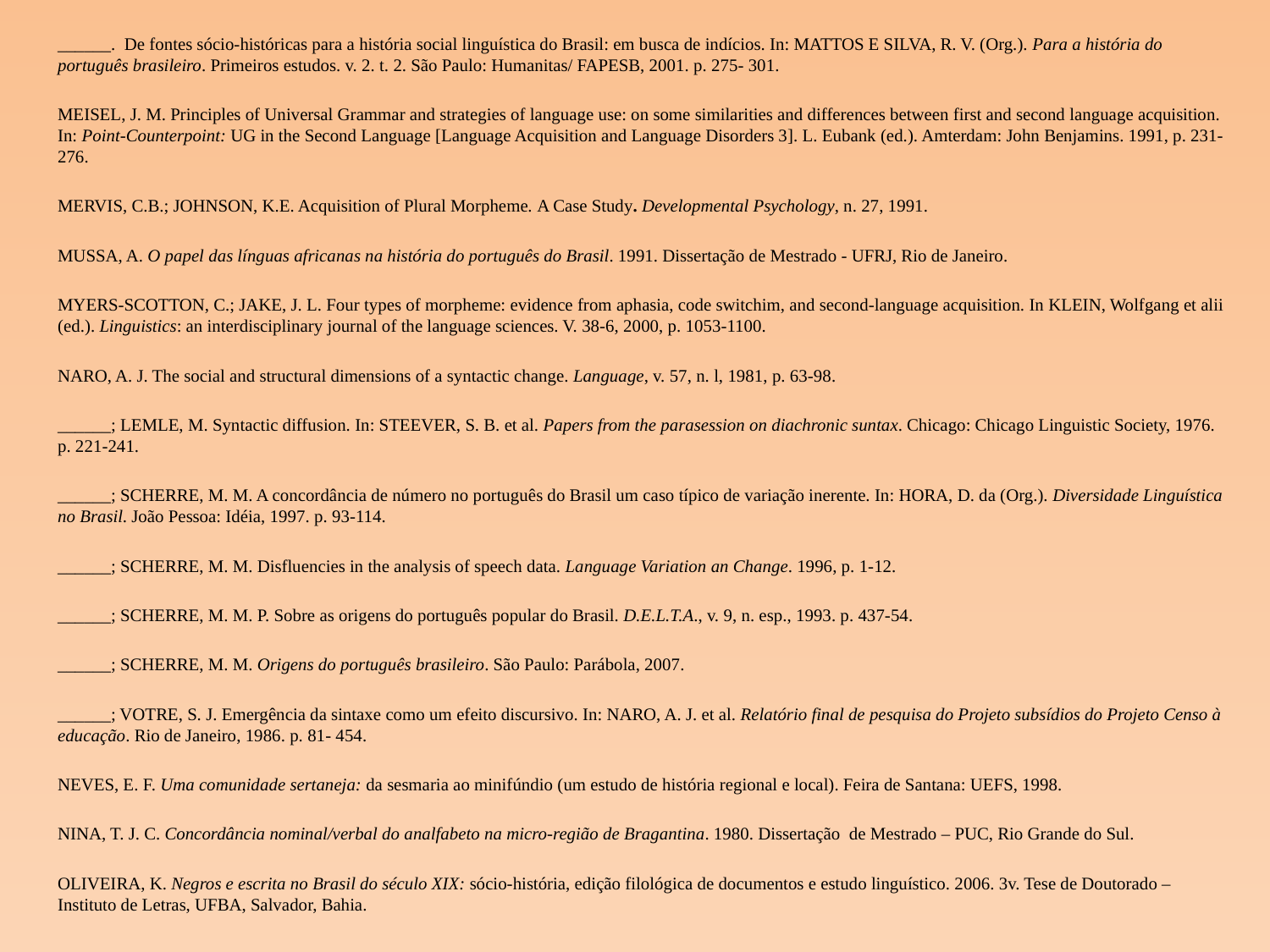

______.  De fontes sócio-históricas para a história social linguística do Brasil: em busca de indícios. In: MATTOS E SILVA, R. V. (Org.). Para a história do português brasileiro. Primeiros estudos. v. 2. t. 2. São Paulo: Humanitas/ FAPESB, 2001. p. 275- 301.

MEISEL, J. M. Principles of Universal Grammar and strategies of language use: on some similarities and differences between first and second language acquisition. In: Point-Counterpoint: UG in the Second Language [Language Acquisition and Language Disorders 3]. L. Eubank (ed.). Amterdam: John Benjamins. 1991, p. 231-276.

MERVIS, C.B.; JOHNSON, K.E. Acquisition of Plural Morpheme. A Case Study. Developmental Psychology, n. 27, 1991.

MUSSA, A. O papel das línguas africanas na história do português do Brasil. 1991. Dissertação de Mestrado - UFRJ, Rio de Janeiro.

MYERS-SCOTTON, C.; JAKE, J. L. Four types of morpheme: evidence from aphasia, code switchim, and second-language acquisition. In KLEIN, Wolfgang et alii (ed.). Linguistics: an interdisciplinary journal of the language sciences. V. 38-6, 2000, p. 1053-1100.

NARO, A. J. The social and structural dimensions of a syntactic change. Language, v. 57, n. l, 1981, p. 63-98.

______; LEMLE, M. Syntactic diffusion. In: STEEVER, S. B. et al. Papers from the parasession on diachronic suntax. Chicago: Chicago Linguistic Society, 1976. p. 221-241.

______; SCHERRE, M. M. A concordância de número no português do Brasil um caso típico de variação inerente. In: HORA, D. da (Org.). Diversidade Linguística no Brasil. João Pessoa: Idéia, 1997. p. 93-114.

______; SCHERRE, M. M. Disfluencies in the analysis of speech data. Language Variation an Change. 1996, p. 1-12.

______; SCHERRE, M. M. P. Sobre as origens do português popular do Brasil. D.E.L.T.A., v. 9, n. esp., 1993. p. 437-54.

______; SCHERRE, M. M. Origens do português brasileiro. São Paulo: Parábola, 2007.

______; VOTRE, S. J. Emergência da sintaxe como um efeito discursivo. In: NARO, A. J. et al. Relatório final de pesquisa do Projeto subsídios do Projeto Censo à educação. Rio de Janeiro, 1986. p. 81- 454.

NEVES, E. F. Uma comunidade sertaneja: da sesmaria ao minifúndio (um estudo de história regional e local). Feira de Santana: UEFS, 1998.

NINA, T. J. C. Concordância nominal/verbal do analfabeto na micro-região de Bragantina. 1980. Dissertação  de Mestrado – PUC, Rio Grande do Sul.

OLIVEIRA, K. Negros e escrita no Brasil do século XIX: sócio-história, edição filológica de documentos e estudo linguístico. 2006. 3v. Tese de Doutorado – Instituto de Letras, UFBA, Salvador, Bahia.